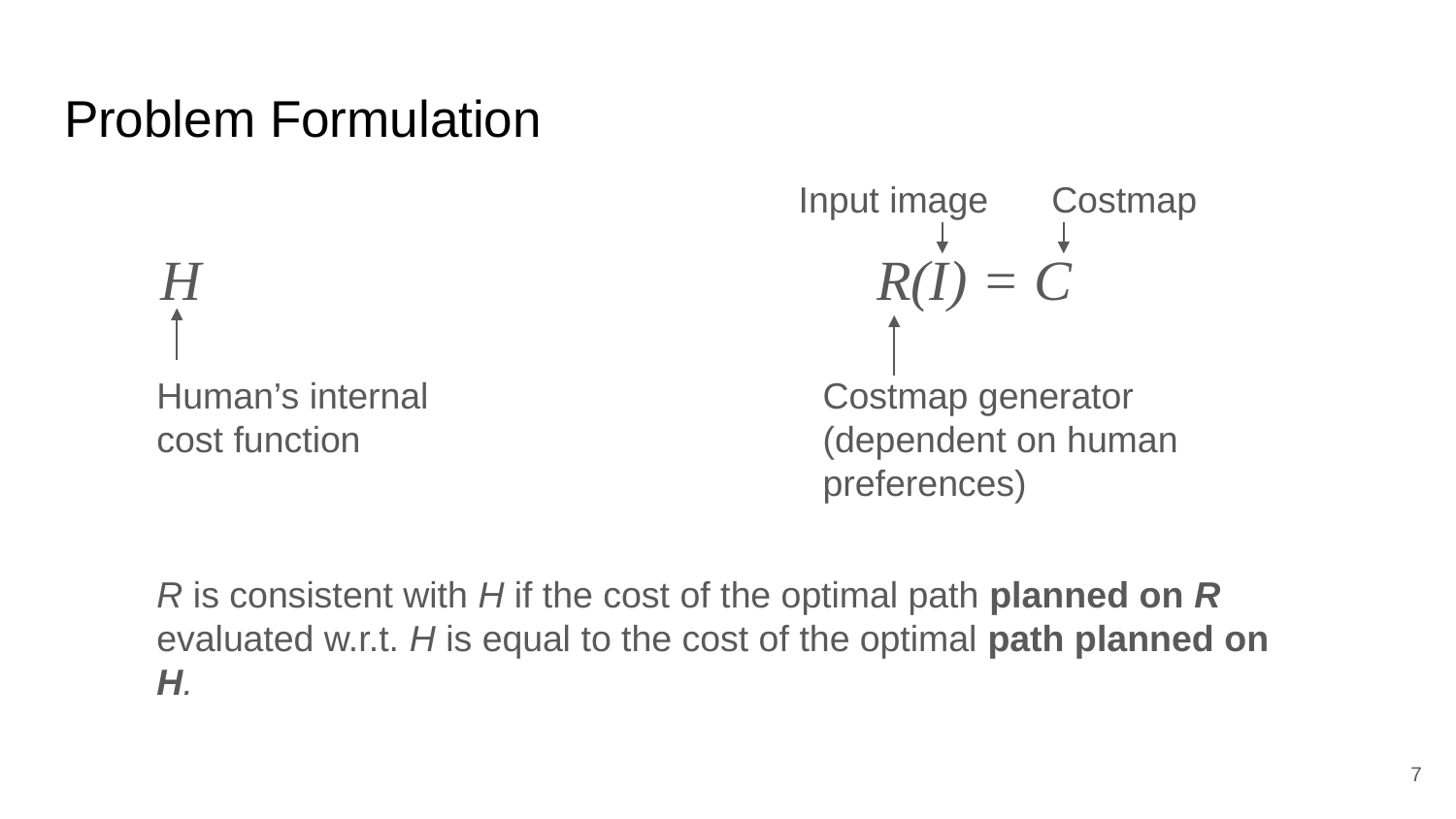

# Problem Formulation
Input image
Costmap

H
R(I) = C
Human’s internal cost function
Costmap generator (dependent on human preferences)
R is consistent with H if the cost of the optimal path planned on R evaluated w.r.t. H is equal to the cost of the optimal path planned on H.
7